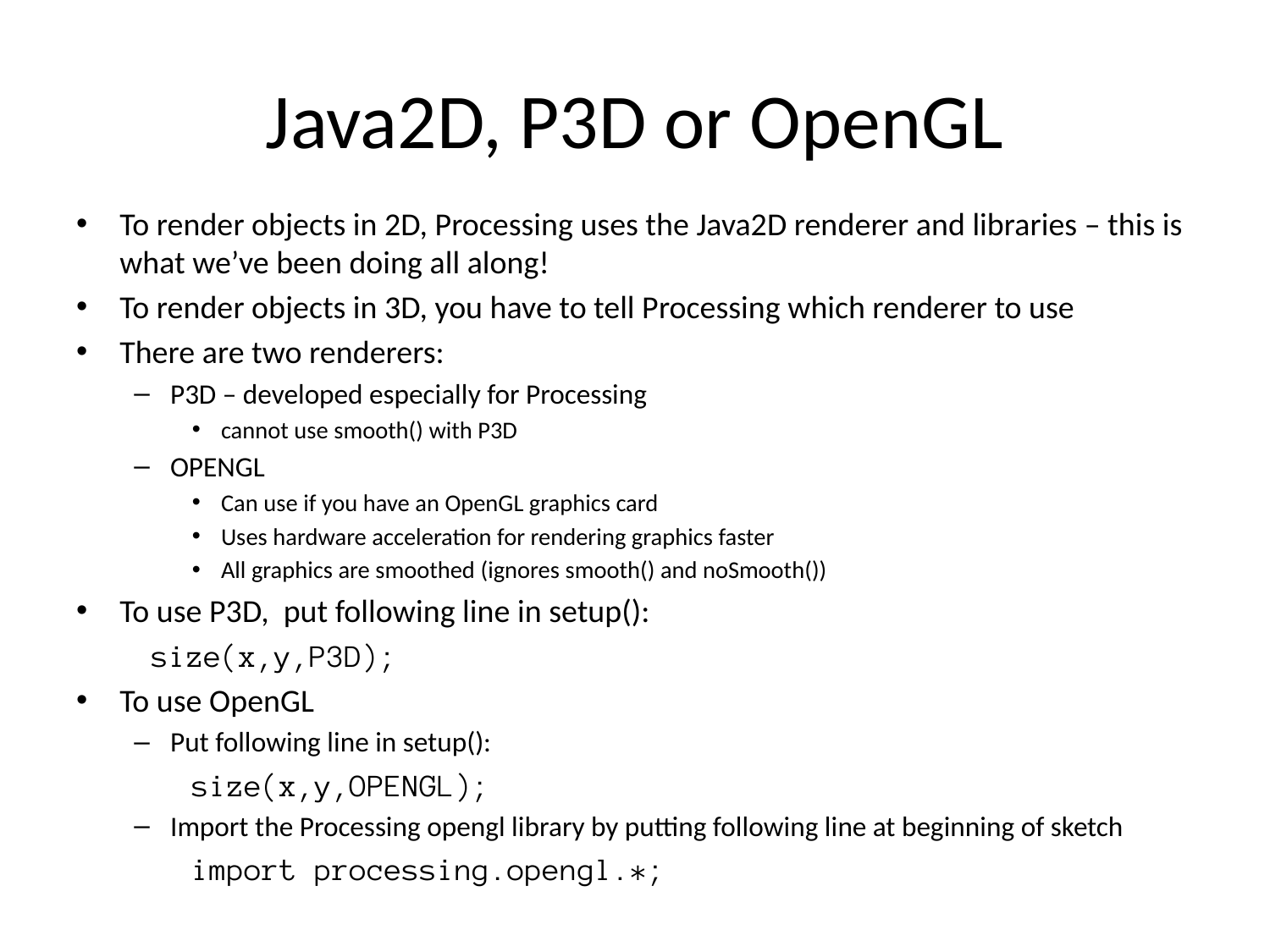

# Java2D, P3D or OpenGL
To render objects in 2D, Processing uses the Java2D renderer and libraries – this is what we’ve been doing all along!
To render objects in 3D, you have to tell Processing which renderer to use
There are two renderers:
P3D – developed especially for Processing
cannot use smooth() with P3D
OPENGL
Can use if you have an OpenGL graphics card
Uses hardware acceleration for rendering graphics faster
All graphics are smoothed (ignores smooth() and noSmooth())
To use P3D,  put following line in setup():
 size(x,y,P3D);
To use OpenGL
Put following line in setup():
size(x,y,OPENGL);
Import the Processing opengl library by putting following line at beginning of sketch
import processing.opengl.*;